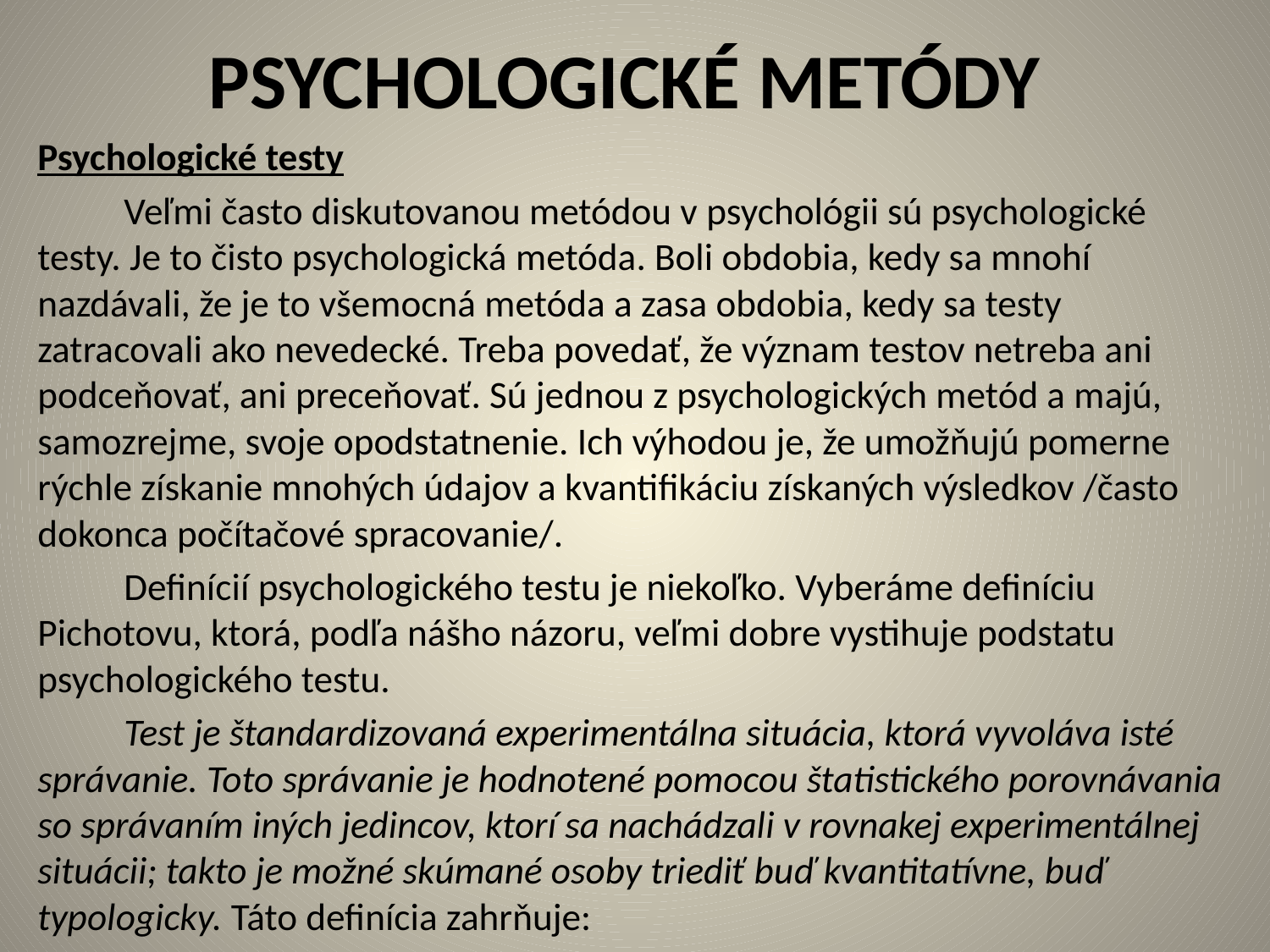

# PSYCHOLOGICKÉ METÓDY
Psychologické testy
	Veľmi často diskutovanou metódou v psychológii sú psychologické testy. Je to čisto psychologická metóda. Boli obdobia, kedy sa mnohí nazdávali, že je to všemocná metóda a zasa obdobia, kedy sa testy zatracovali ako nevedecké. Treba povedať, že význam testov netreba ani podceňovať, ani preceňovať. Sú jednou z psychologických metód a majú, samozrejme, svoje opodstatnenie. Ich výhodou je, že umožňujú pomerne rýchle získanie mnohých údajov a kvantifikáciu získaných výsledkov /často dokonca počítačové spracovanie/.
	Definícií psychologického testu je niekoľko. Vyberáme definíciu Pichotovu, ktorá, podľa nášho názoru, veľmi dobre vystihuje podstatu psychologického testu.
	Test je štandardizovaná experimentálna situácia, ktorá vyvoláva isté správanie. Toto správanie je hodnotené pomocou štatistického porovnávania so správaním iných jedincov, ktorí sa nachádzali v rovnakej experimentálnej situácii; takto je možné skúmané osoby triediť buď kvantitatívne, buď typologicky. Táto definícia zahrňuje: